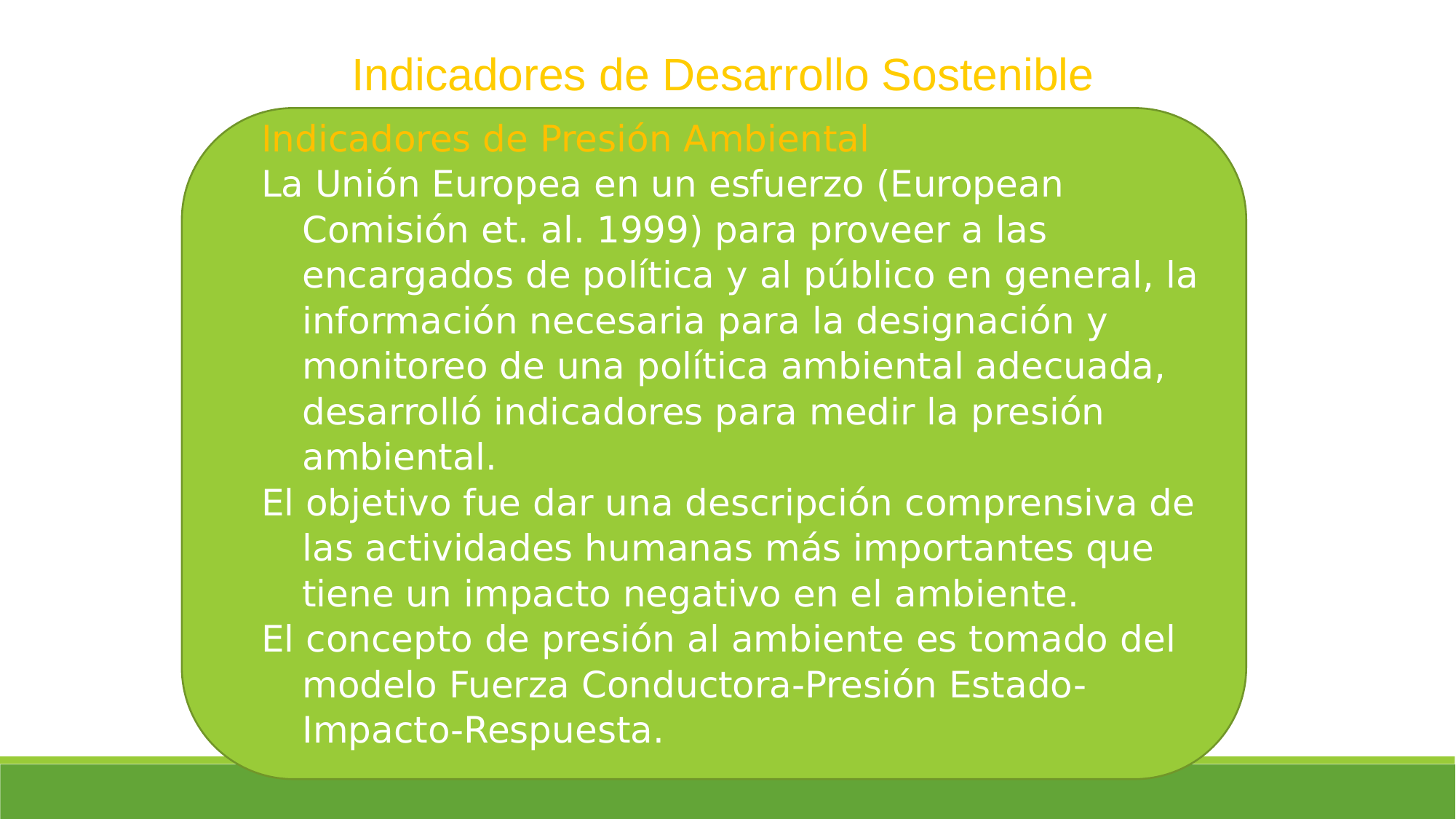

Indicadores de Desarrollo Sostenible

Indicadores de Presión Ambiental
La Unión Europea en un esfuerzo (European Comisión et. al. 1999) para proveer a las encargados de política y al público en general, la información necesaria para la designación y monitoreo de una política ambiental adecuada, desarrolló indicadores para medir la presión ambiental.
El objetivo fue dar una descripción comprensiva de las actividades humanas más importantes que tiene un impacto negativo en el ambiente.
El concepto de presión al ambiente es tomado del modelo Fuerza Conductora-Presión Estado-Impacto-Respuesta.